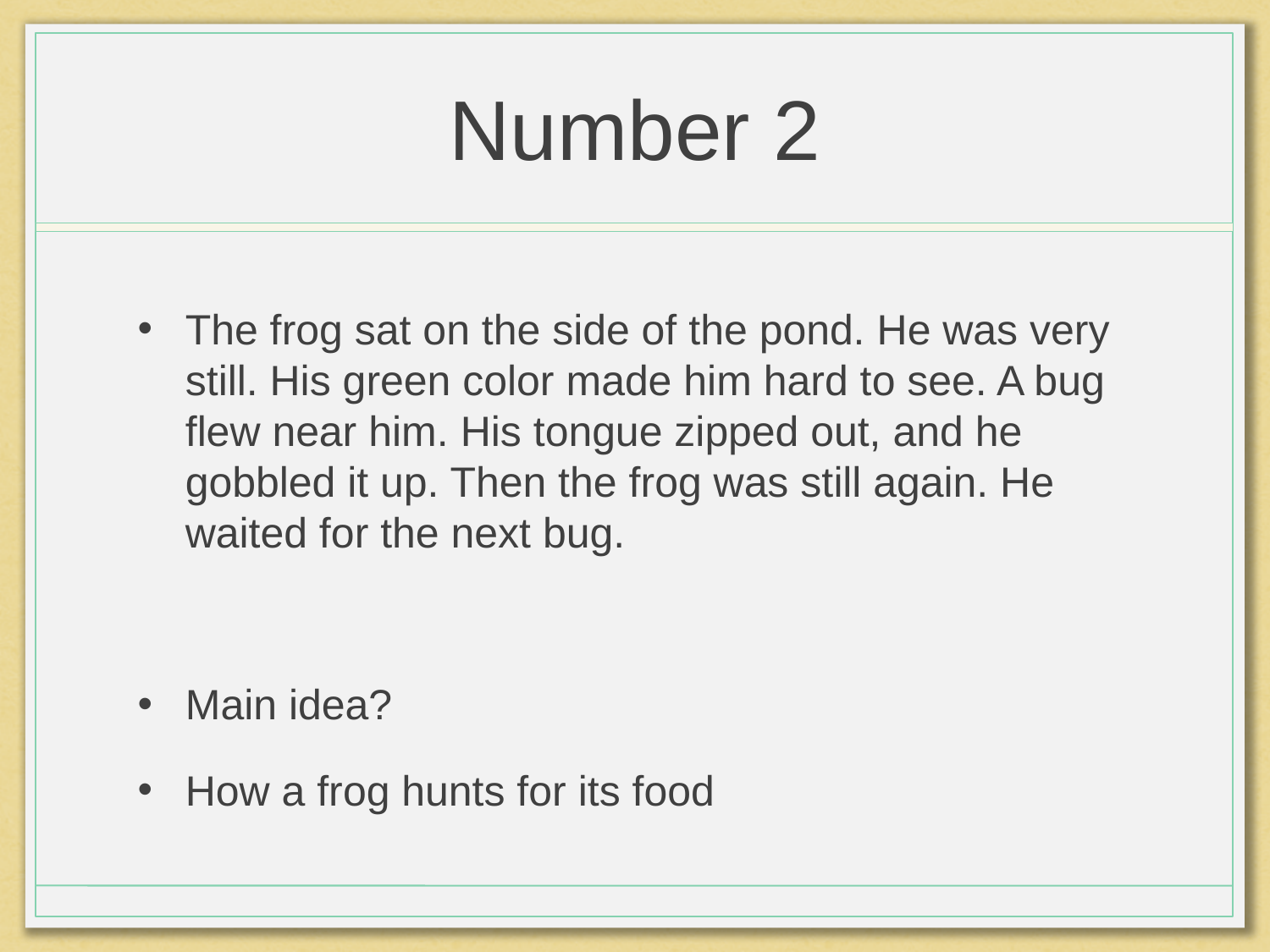

# Number 2
The frog sat on the side of the pond. He was very still. His green color made him hard to see. A bug flew near him. His tongue zipped out, and he gobbled it up. Then the frog was still again. He waited for the next bug.

Main idea?
How a frog hunts for its food